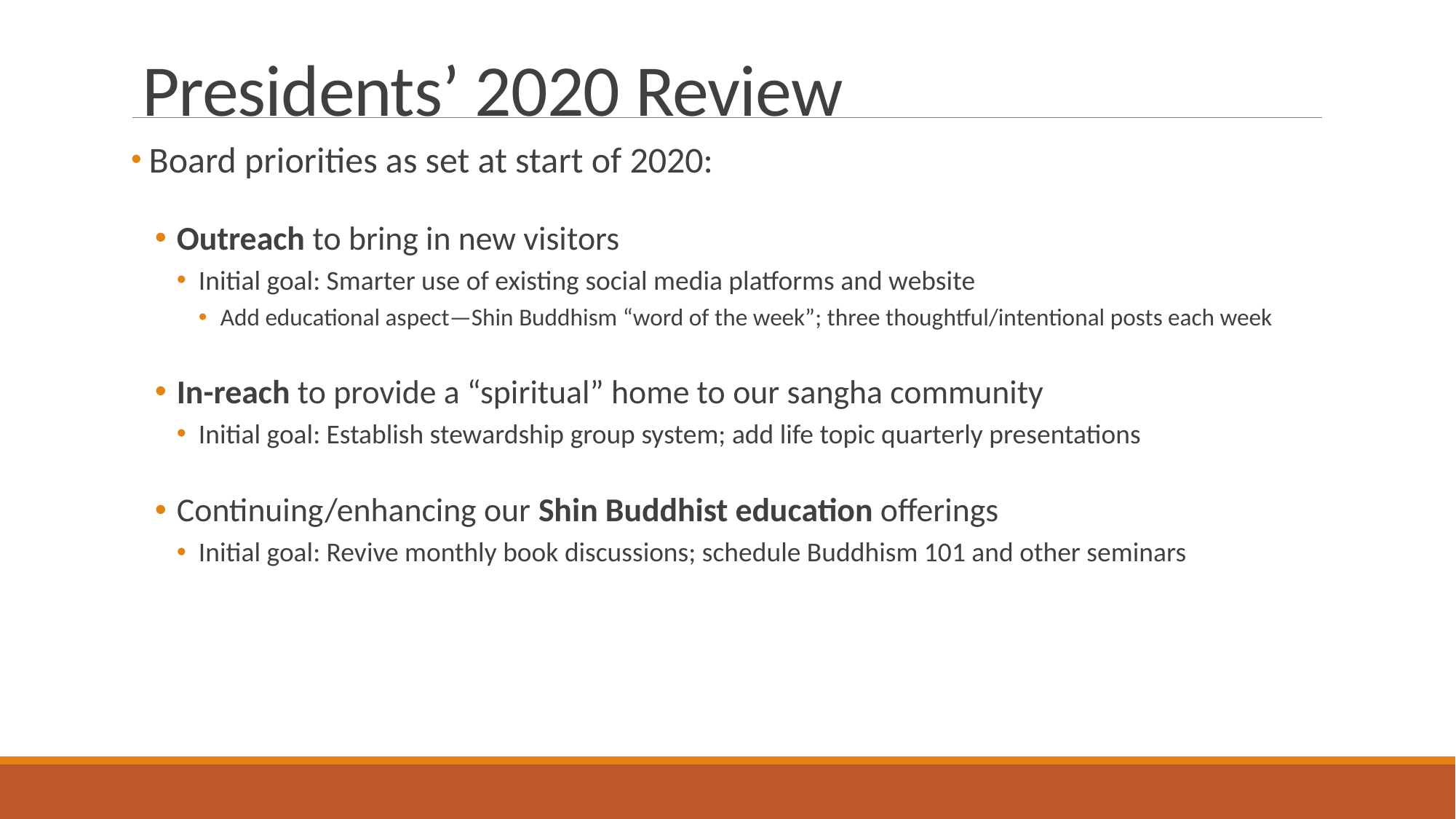

# Presidents’ 2020 Review
 Board priorities as set at start of 2020:

Outreach to bring in new visitors
Initial goal: Smarter use of existing social media platforms and website
Add educational aspect—Shin Buddhism “word of the week”; three thoughtful/intentional posts each week

In-reach to provide a “spiritual” home to our sangha community
Initial goal: Establish stewardship group system; add life topic quarterly presentations

Continuing/enhancing our Shin Buddhist education offerings
Initial goal: Revive monthly book discussions; schedule Buddhism 101 and other seminars